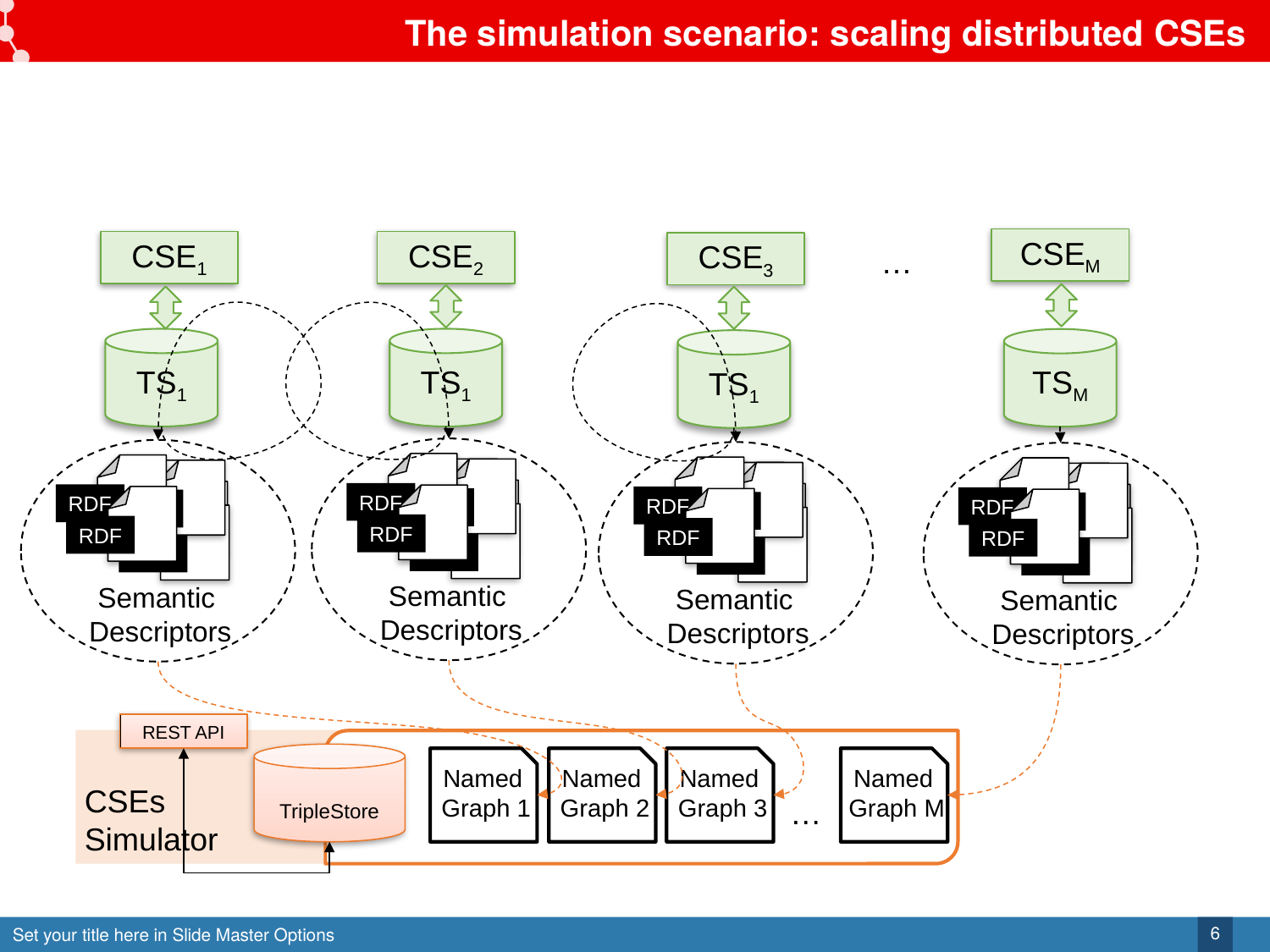

# The simulation scenario: scaling distributed CSEs
CSEM
CSE1
CSE2
CSE3
…

TS1
TS1
TSM
TS1

RDF

RDF

RDF
RDF
RDF
RDF

RDF
RDF
RDF
RDF
RDF
RDF

RDF
RDF
RDF
RDF
RDF
RDF
RDF
RDF
RDF
RDF
RDF
RDF
Semantic
Descriptors
Semantic
Descriptors
Semantic
Descriptors
Semantic
Descriptors
REST API

TripleStore

Named
Graph 1

Named
Graph 2

Named
Graph 3

Named
Graph M
CSEs
Simulator
…
6